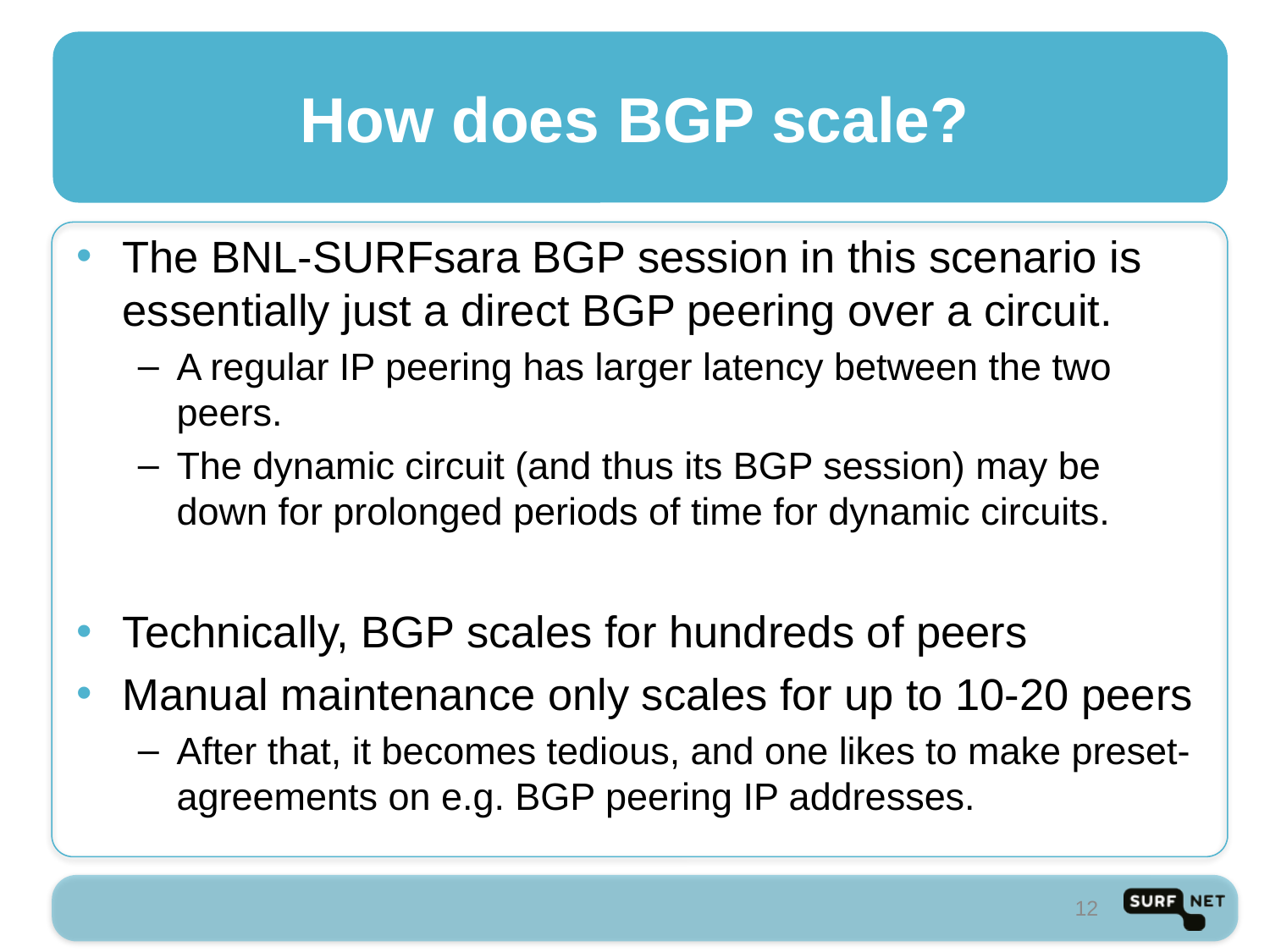

# How does BGP scale?
The BNL-SURFsara BGP session in this scenario is essentially just a direct BGP peering over a circuit.
A regular IP peering has larger latency between the two peers.
The dynamic circuit (and thus its BGP session) may be down for prolonged periods of time for dynamic circuits.

Technically, BGP scales for hundreds of peers
Manual maintenance only scales for up to 10-20 peers
After that, it becomes tedious, and one likes to make preset-agreements on e.g. BGP peering IP addresses.
12